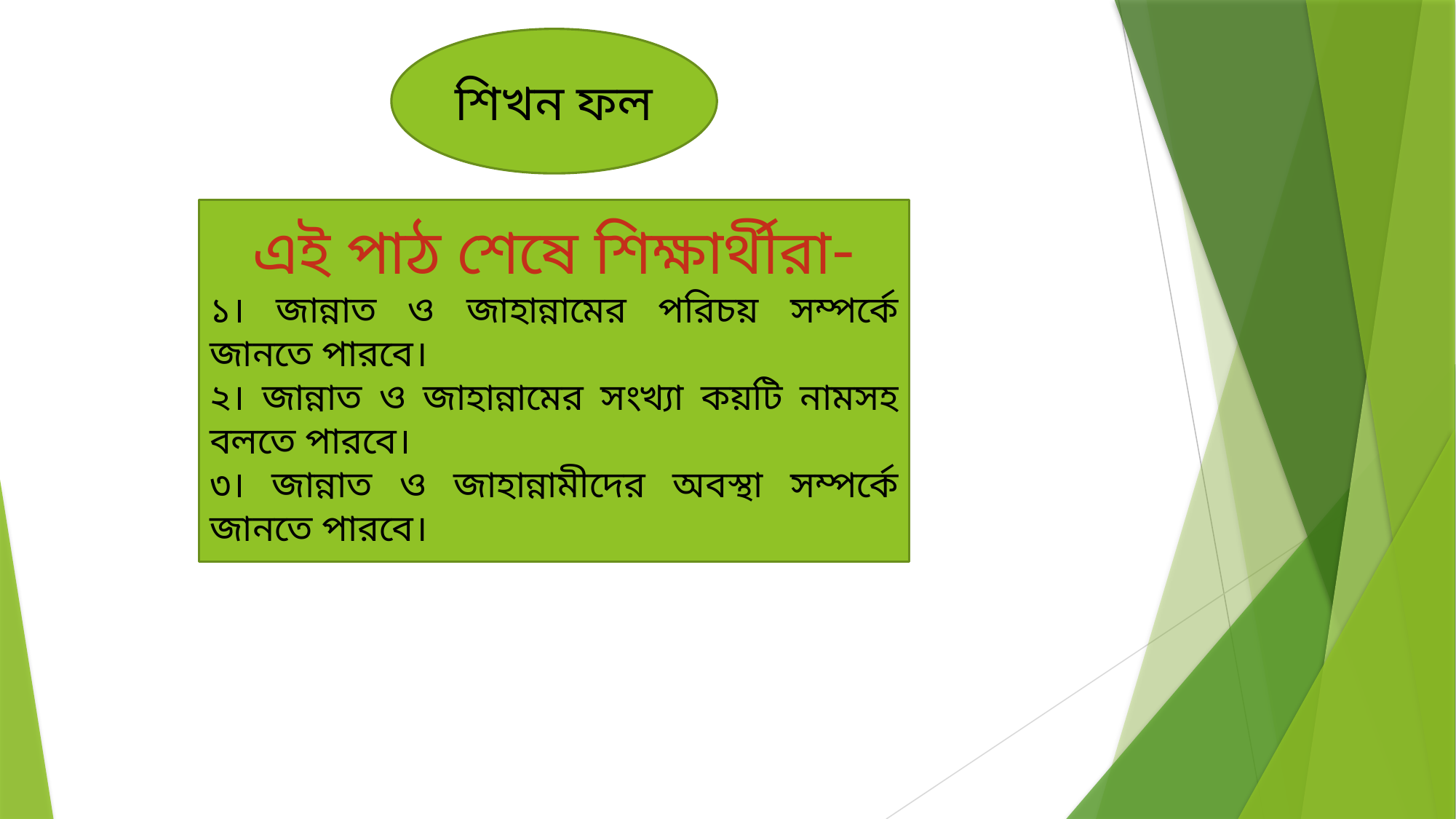

শিখন ফল
এই পাঠ শেষে শিক্ষার্থীরা-
১। জান্নাত ও জাহান্নামের পরিচয় সম্পর্কে জানতে পারবে।
২। জান্নাত ও জাহান্নামের সংখ্যা কয়টি নামসহ বলতে পারবে।
৩। জান্নাত ও জাহান্নামীদের অবস্থা সম্পর্কে জানতে পারবে।